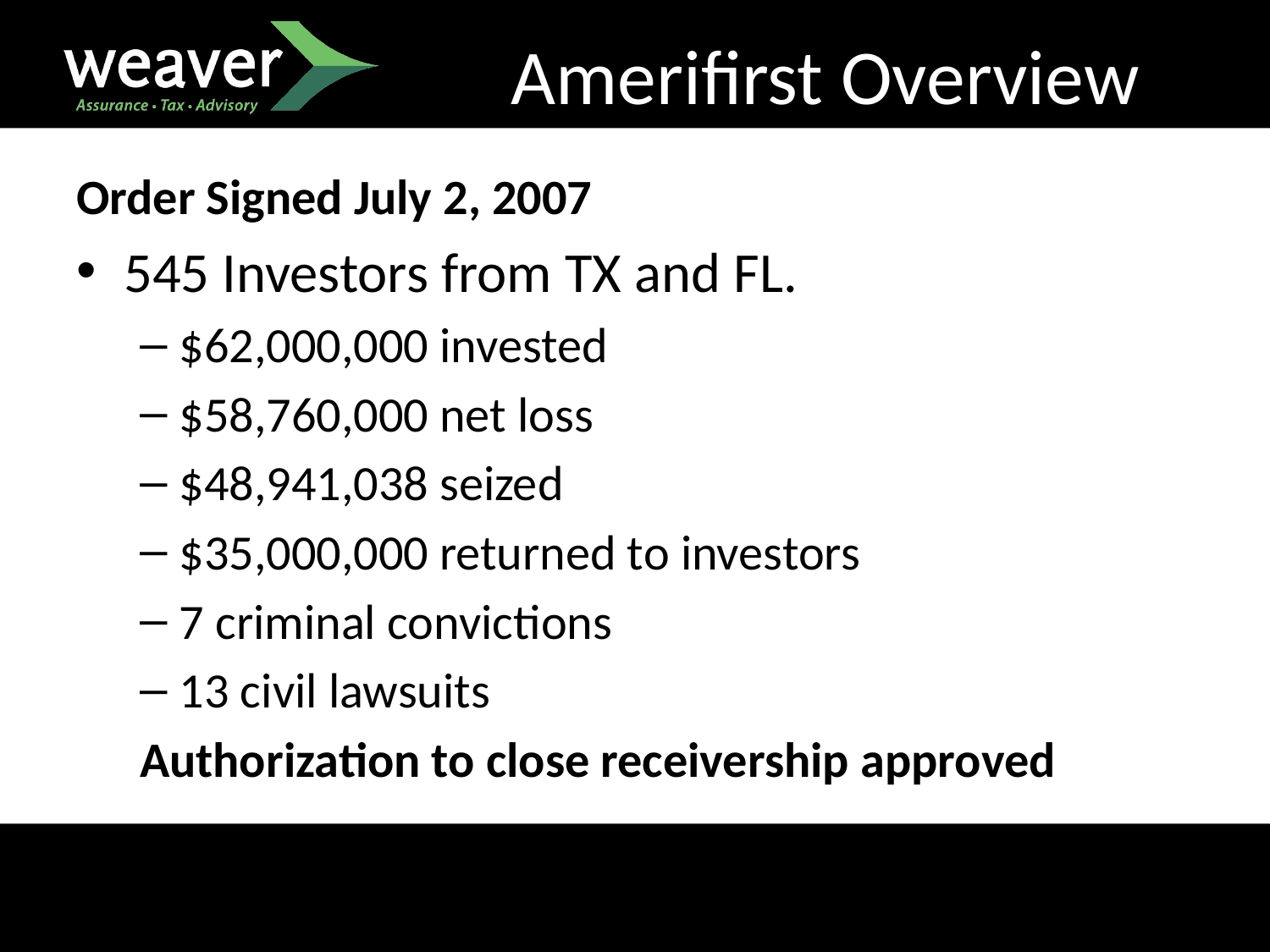

# Amerifirst Overview
Order Signed July 2, 2007
545 Investors from TX and FL.
$62,000,000 invested
$58,760,000 net loss
$48,941,038 seized
$35,000,000 returned to investors
7 criminal convictions
13 civil lawsuits
Authorization to close receivership approved